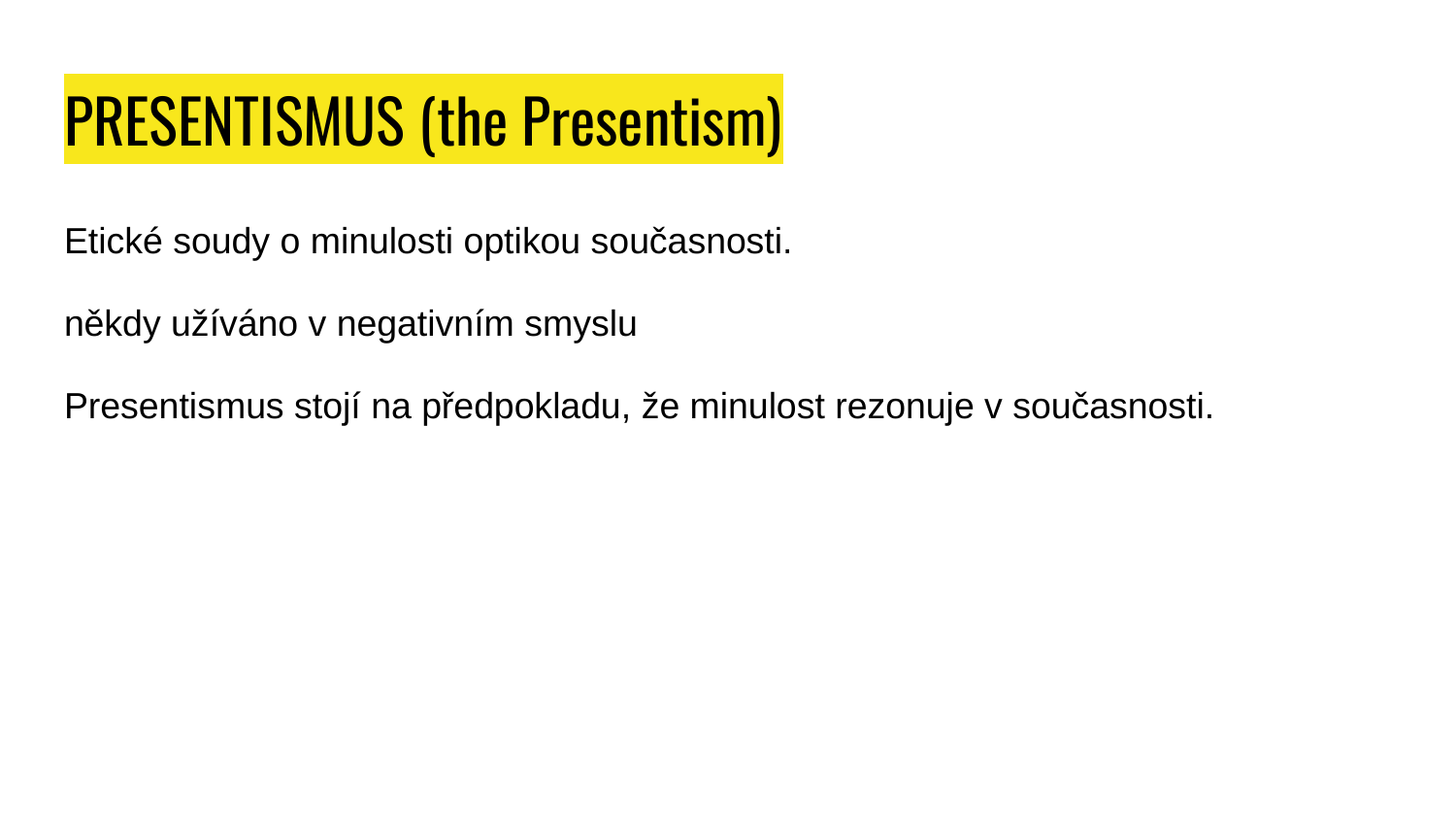

# PRESENTISMUS (the Presentism)
Etické soudy o minulosti optikou současnosti.
někdy užíváno v negativním smyslu
Presentismus stojí na předpokladu, že minulost rezonuje v současnosti.